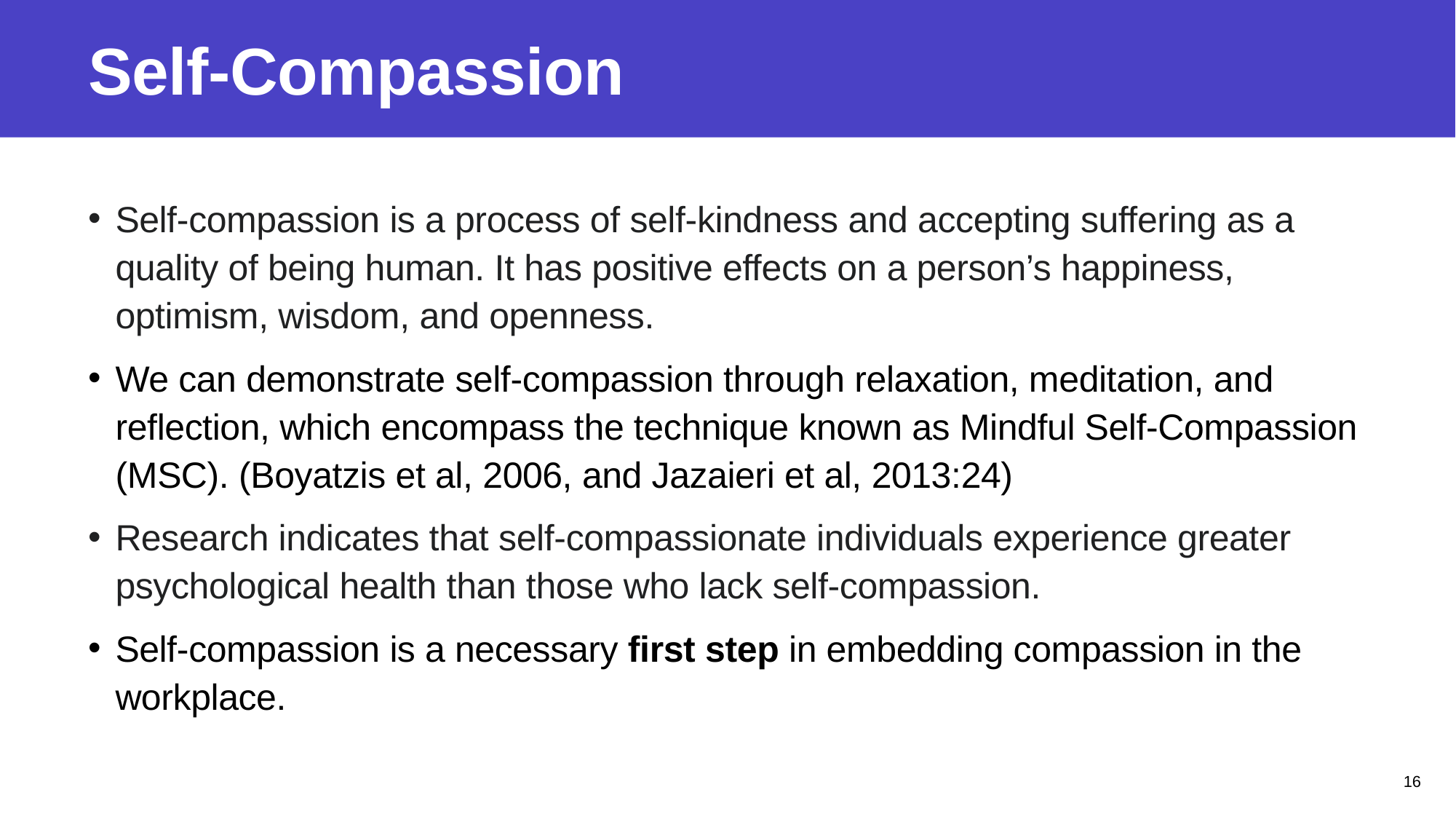

# Self-Compassion
Self-compassion is a process of self-kindness and accepting suffering as a quality of being human. It has positive effects on a person’s happiness, optimism, wisdom, and openness.
We can demonstrate self-compassion through relaxation, meditation, and reflection, which encompass the technique known as Mindful Self-Compassion (MSC). (Boyatzis et al, 2006, and Jazaieri et al, 2013:24)
Research indicates that self-compassionate individuals experience greater psychological health than those who lack self-compassion.
Self-compassion is a necessary first step in embedding compassion in the workplace.

16